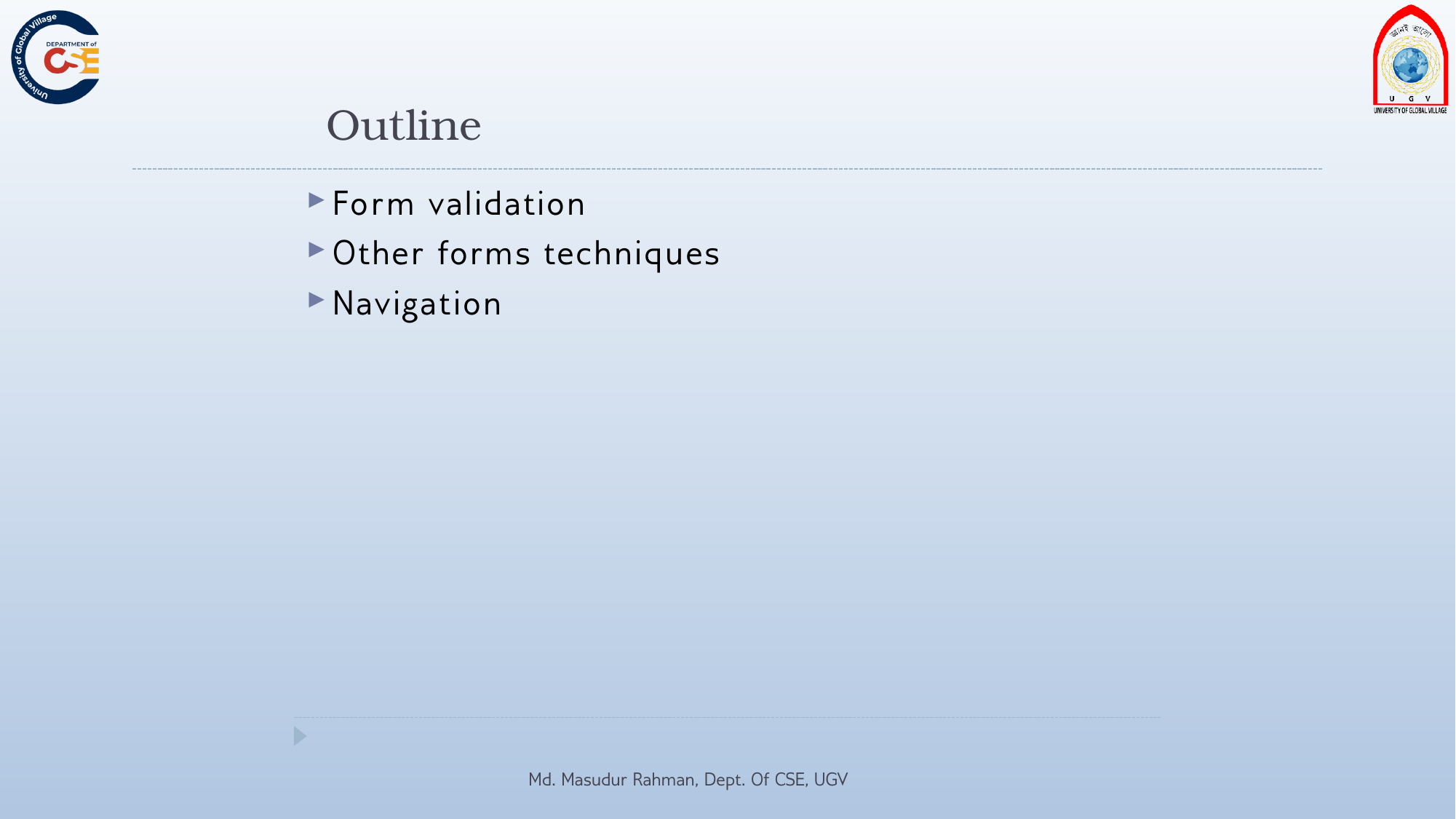

# Outline
Form validation
Other forms techniques
Navigation

Md. Masudur Rahman, Dept. Of CSE, UGV